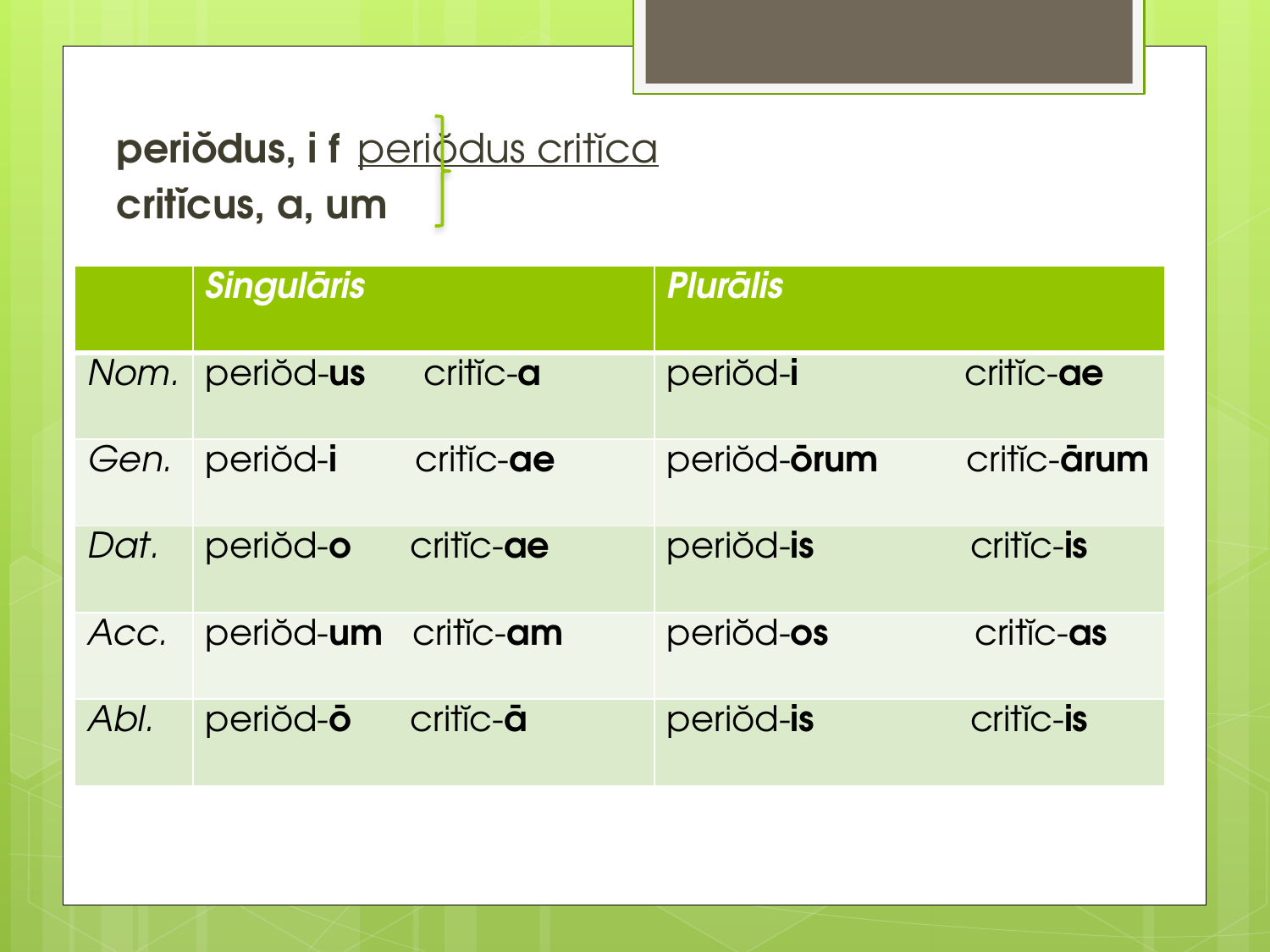

periŏdus, i f 	periŏdus critĭca
critĭcus, a, um

|  | Singulāris | Plurālis |
| --- | --- | --- |
| Nom. | periŏd-us      critĭc-a | periŏd-i                 critĭc-ae |
| Gen. | periŏd-i        critĭc-ae | periŏd-ōrum         critĭc-ārum |
| Dat. | periŏd-o      critĭc-ae | periŏd-is                critĭc-is |
| Acc. | periŏd-um   critĭc-am | periŏd-os               critĭc-as |
| Abl. | periŏd-ō      critĭc-ā | periŏd-is                critĭc-is |